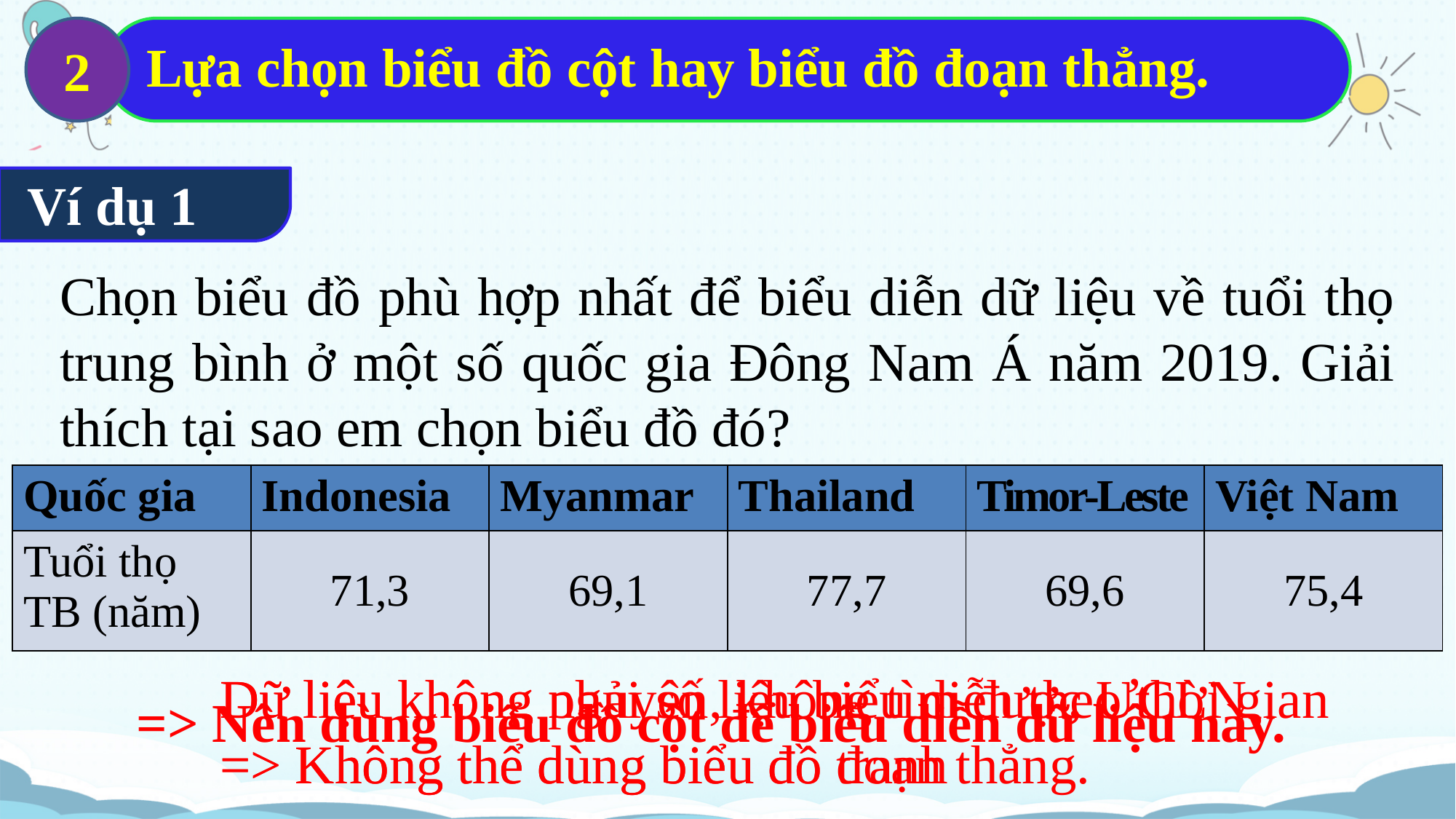

2

Lựa chọn biểu đồ cột hay biểu đồ đoạn thẳng.
Ví dụ 1

Chọn biểu đồ phù hợp nhất để biểu diễn dữ liệu về tuổi thọ trung bình ở một số quốc gia Đông Nam Á năm 2019. Giải thích tại sao em chọn biểu đồ đó?
| Quốc gia | Indonesia | Myanmar | Thailand | Timor-Leste | Việt Nam |
| --- | --- | --- | --- | --- | --- |
| Tuổi thọ TB (năm) | 71,3 | 69,1 | 77,7 | 69,6 | 75,4 |
Dữ liệu không phải số liệu biểu diễn theo thời gian
=> Không thể dùng biểu đồ đoạn thẳng.
Dữ liệu không nguyên, không tìm được ƯCLN
=> Không thể dùng biểu đồ tranh
=> Nên dùng biểu đồ cột để biểu diễn dữ liệu này.